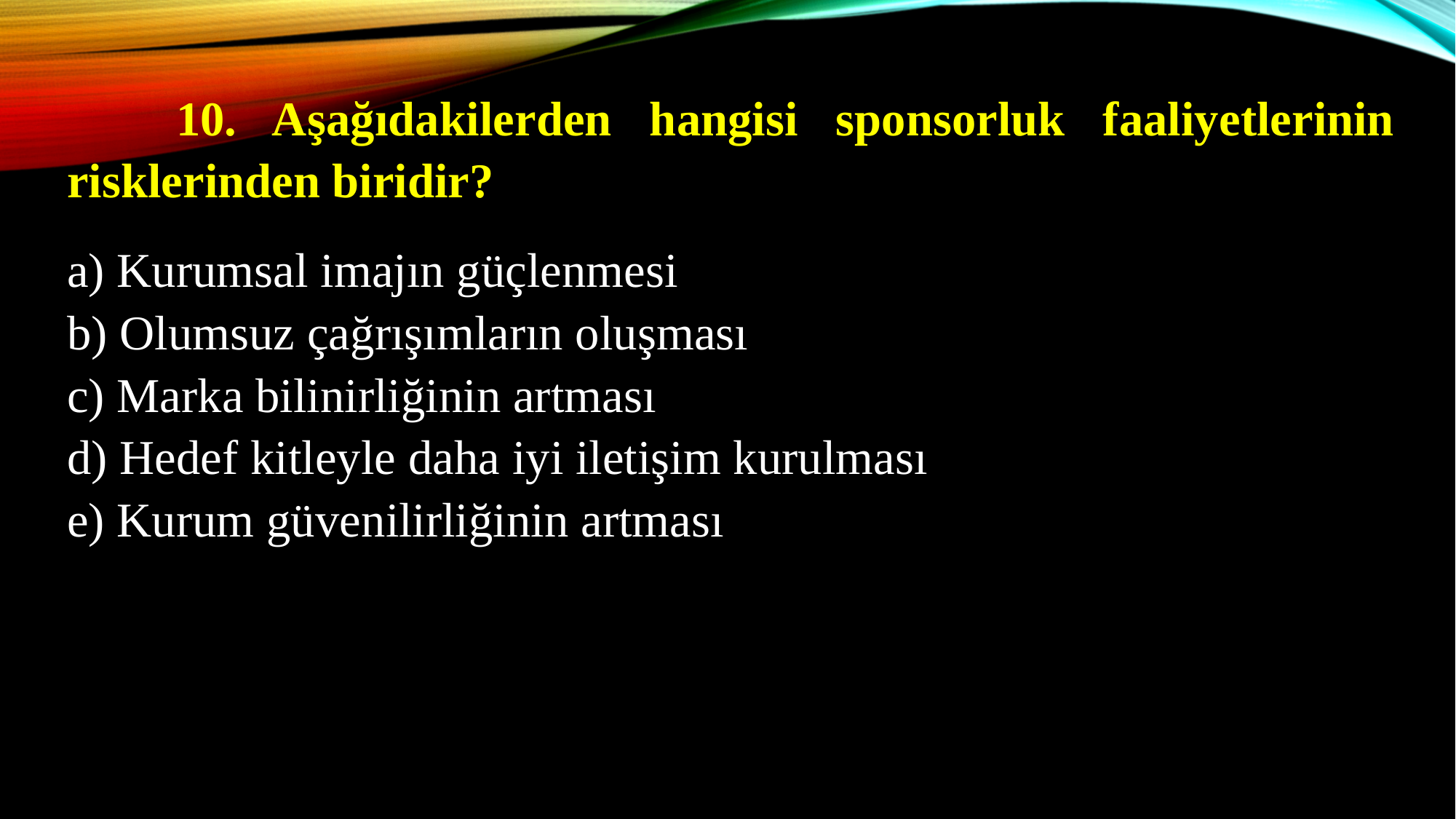

10. Aşağıdakilerden hangisi sponsorluk faaliyetlerinin risklerinden biridir?
a) Kurumsal imajın güçlenmesi
b) Olumsuz çağrışımların oluşması
c) Marka bilinirliğinin artması
d) Hedef kitleyle daha iyi iletişim kurulması
e) Kurum güvenilirliğinin artması